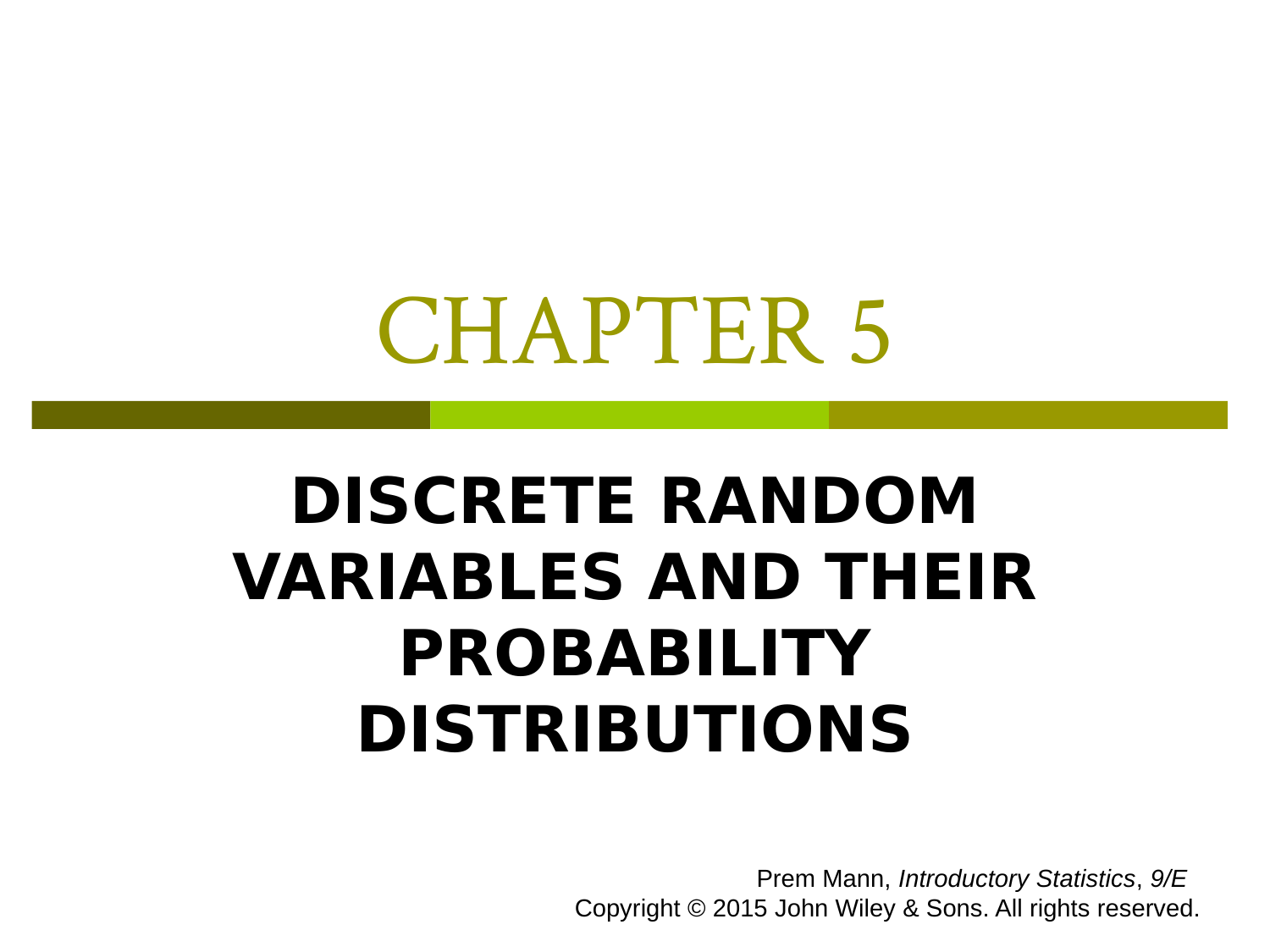

# CHAPTER 5
DISCRETE RANDOM VARIABLES AND THEIR PROBABILITY DISTRIBUTIONS
                          Prem Mann, Introductory Statistics, 9/E Copyright © 2015 John Wiley & Sons. All rights reserved.